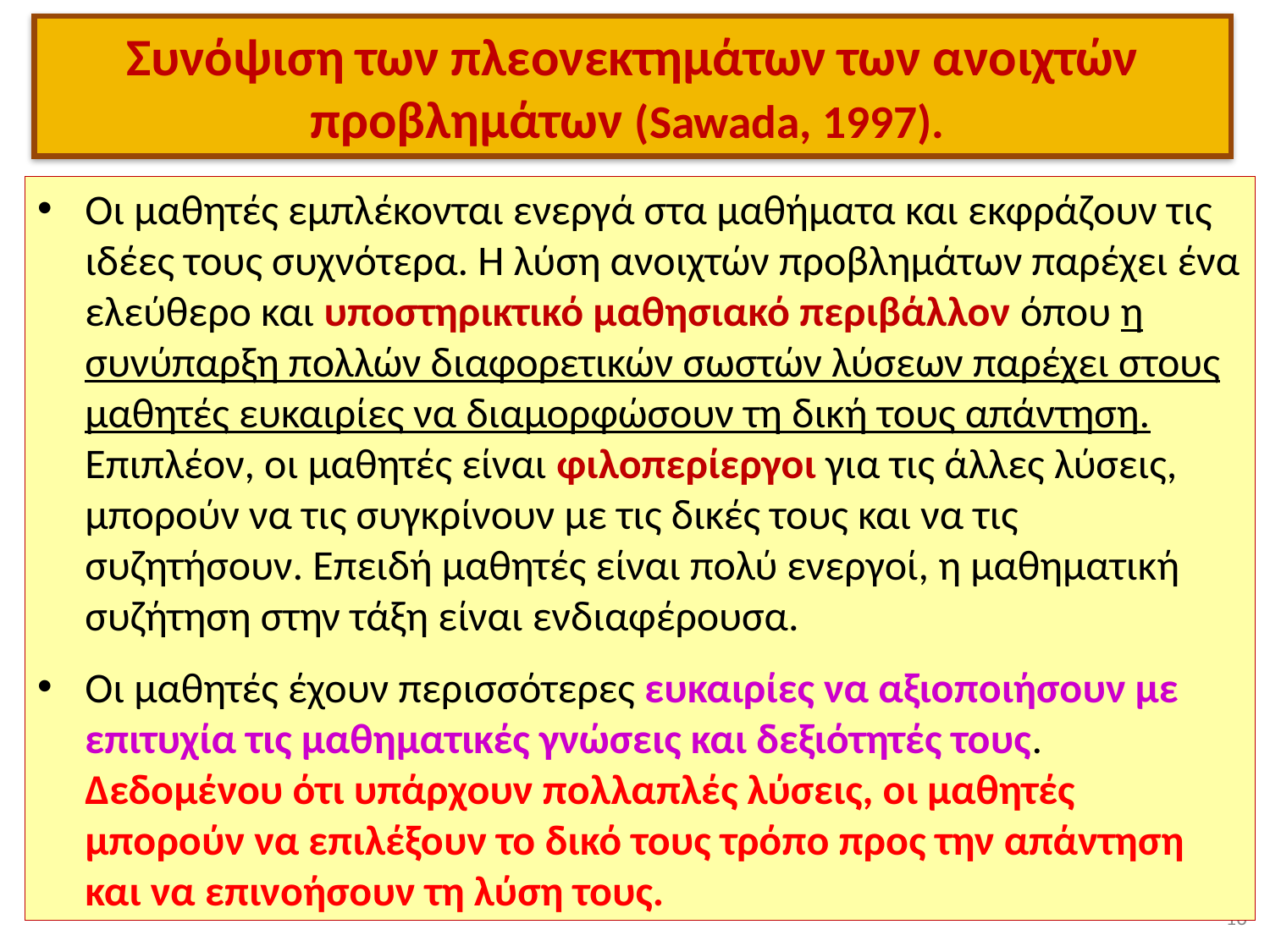

# Συνόψιση των πλεονεκτημάτων των ανοιχτών προβλημάτων (Sawada, 1997).
Οι μαθητές εμπλέκονται ενεργά στα μαθήματα και εκφράζουν τις ιδέες τους συχνότερα. Η λύση ανοιχτών προβλημάτων παρέχει ένα ελεύθερο και υποστηρικτικό μαθησιακό περιβάλλον όπου η συνύπαρξη πολλών διαφορετικών σωστών λύσεων παρέχει στους μαθητές ευκαιρίες να διαμορφώσουν τη δική τους απάντηση. Επιπλέον, οι μαθητές είναι φιλοπερίεργοι για τις άλλες λύσεις, μπορούν να τις συγκρίνουν με τις δικές τους και να τις συζητήσουν. Επειδή μαθητές είναι πολύ ενεργοί, η μαθηματική συζήτηση στην τάξη είναι ενδιαφέρουσα.
Οι μαθητές έχουν περισσότερες ευκαιρίες να αξιοποιήσουν με επιτυχία τις μαθηματικές γνώσεις και δεξιότητές τους. Δεδομένου ότι υπάρχουν πολλαπλές λύσεις, οι μαθητές μπορούν να επιλέξουν το δικό τους τρόπο προς την απάντηση και να επινοήσουν τη λύση τους.
16